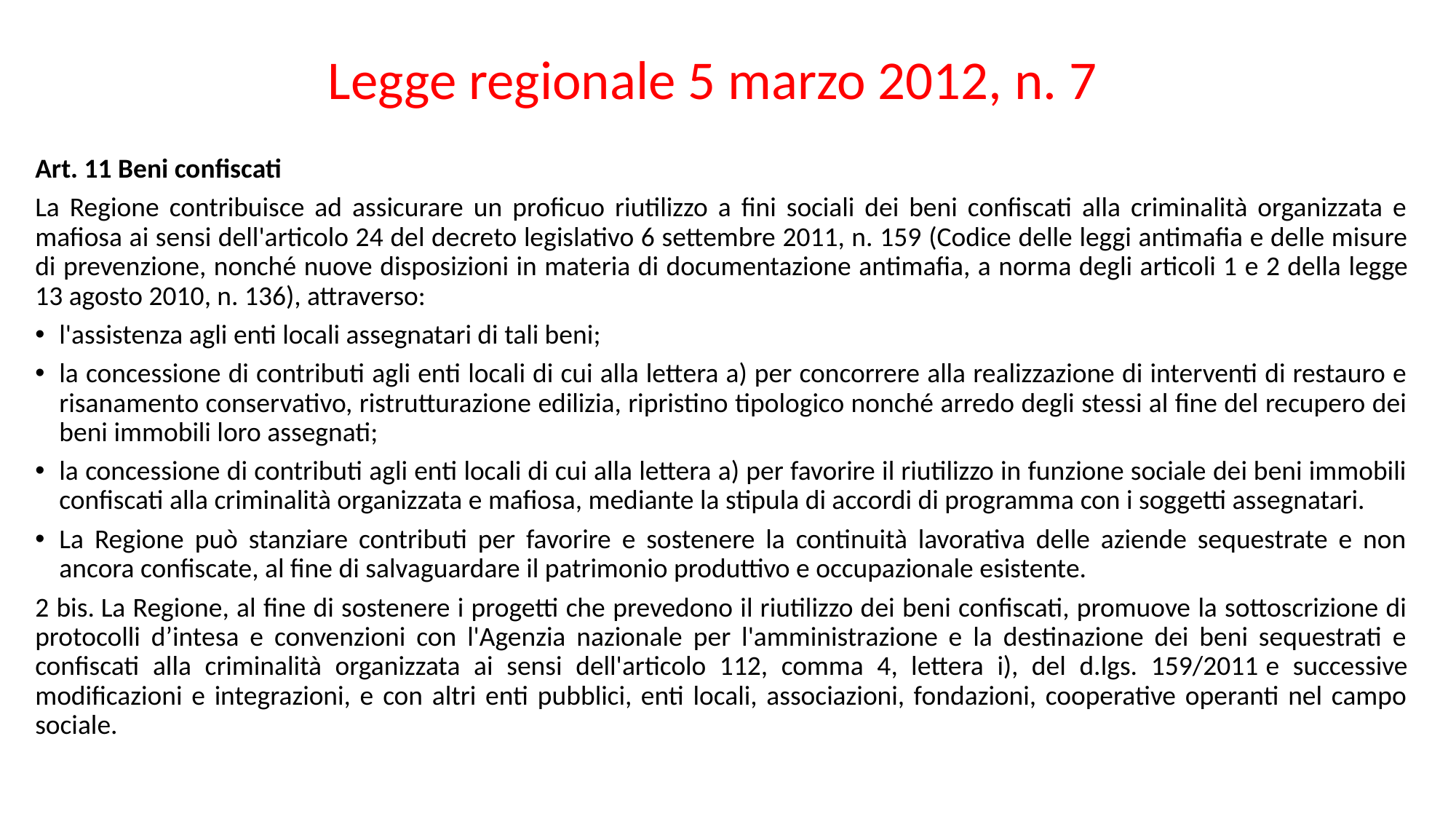

# Legge regionale 5 marzo 2012, n. 7
Art. 11 Beni confiscati
La Regione contribuisce ad assicurare un proficuo riutilizzo a fini sociali dei beni confiscati alla criminalità organizzata e mafiosa ai sensi dell'articolo 24 del decreto legislativo 6 settembre 2011, n. 159 (Codice delle leggi antimafia e delle misure di prevenzione, nonché nuove disposizioni in materia di documentazione antimafia, a norma degli articoli 1 e 2 della legge 13 agosto 2010, n. 136), attraverso:
l'assistenza agli enti locali assegnatari di tali beni;
la concessione di contributi agli enti locali di cui alla lettera a) per concorrere alla realizzazione di interventi di restauro e risanamento conservativo, ristrutturazione edilizia, ripristino tipologico nonché arredo degli stessi al fine del recupero dei beni immobili loro assegnati;
la concessione di contributi agli enti locali di cui alla lettera a) per favorire il riutilizzo in funzione sociale dei beni immobili confiscati alla criminalità organizzata e mafiosa, mediante la stipula di accordi di programma con i soggetti assegnatari.
La Regione può stanziare contributi per favorire e sostenere la continuità lavorativa delle aziende sequestrate e non ancora confiscate, al fine di salvaguardare il patrimonio produttivo e occupazionale esistente.
2 bis. La Regione, al fine di sostenere i progetti che prevedono il riutilizzo dei beni confiscati, promuove la sottoscrizione di protocolli d’intesa e convenzioni con l'Agenzia nazionale per l'amministrazione e la destinazione dei beni sequestrati e confiscati alla criminalità organizzata ai sensi dell'articolo 112, comma 4, lettera i), del d.lgs. 159/2011 e successive modificazioni e integrazioni, e con altri enti pubblici, enti locali, associazioni, fondazioni, cooperative operanti nel campo sociale.